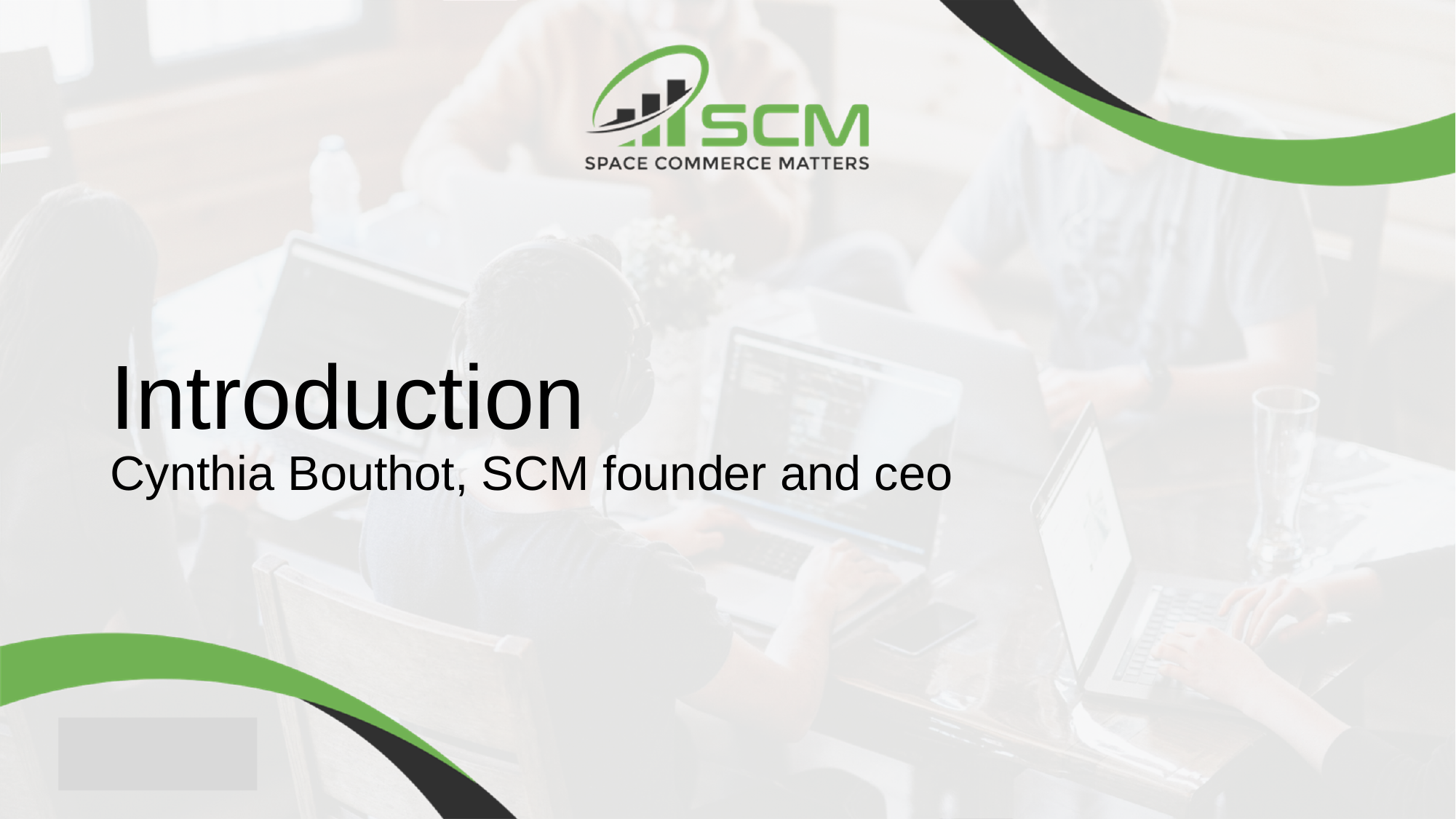

# Introduction Cynthia Bouthot, SCM founder and ceo